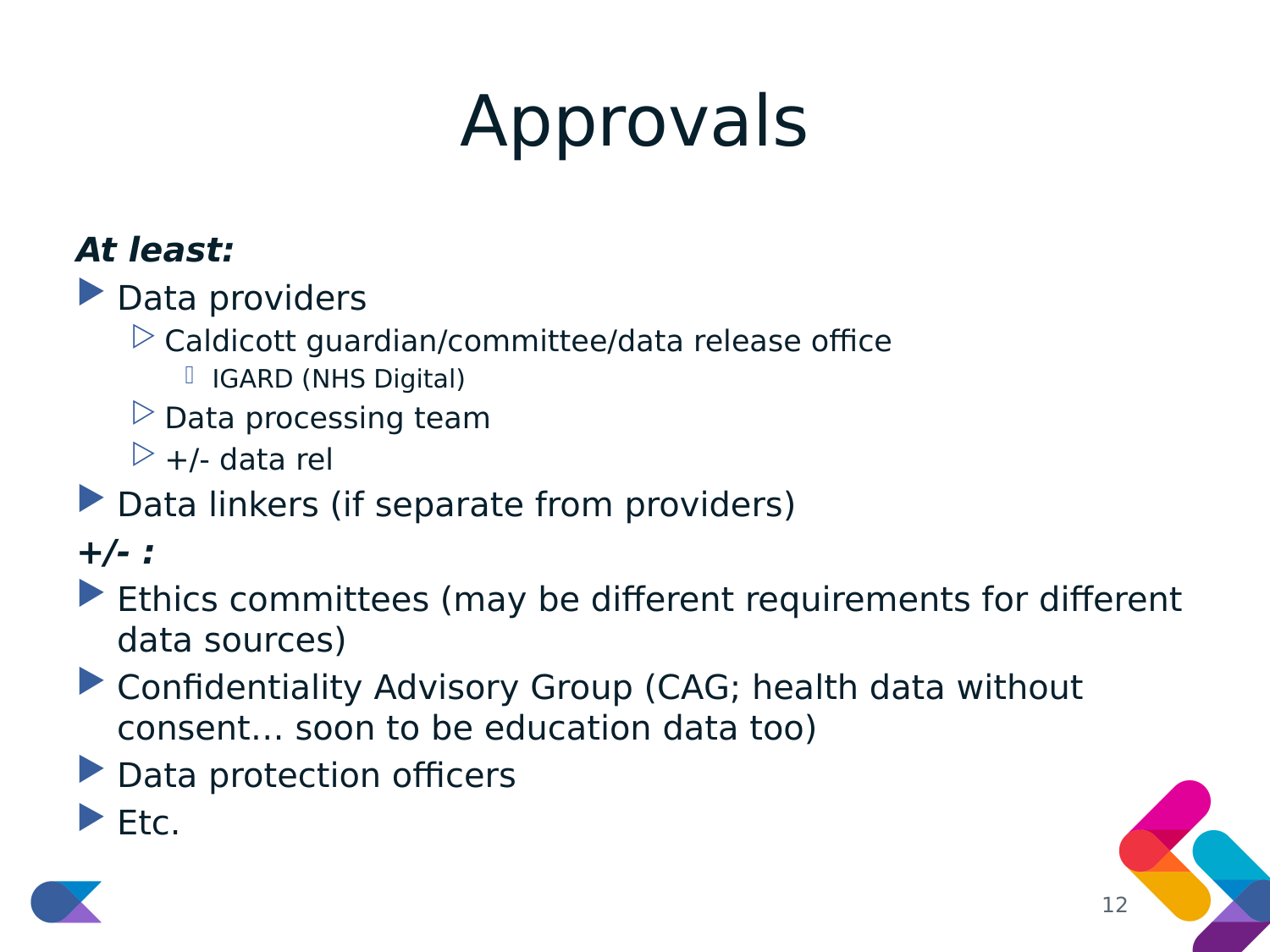

# Approvals
At least:
Data providers
Caldicott guardian/committee/data release office
IGARD (NHS Digital)
Data processing team
+/- data rel
Data linkers (if separate from providers)
+/- :
Ethics committees (may be different requirements for different data sources)
Confidentiality Advisory Group (CAG; health data without consent… soon to be education data too)
Data protection officers
Etc.
12